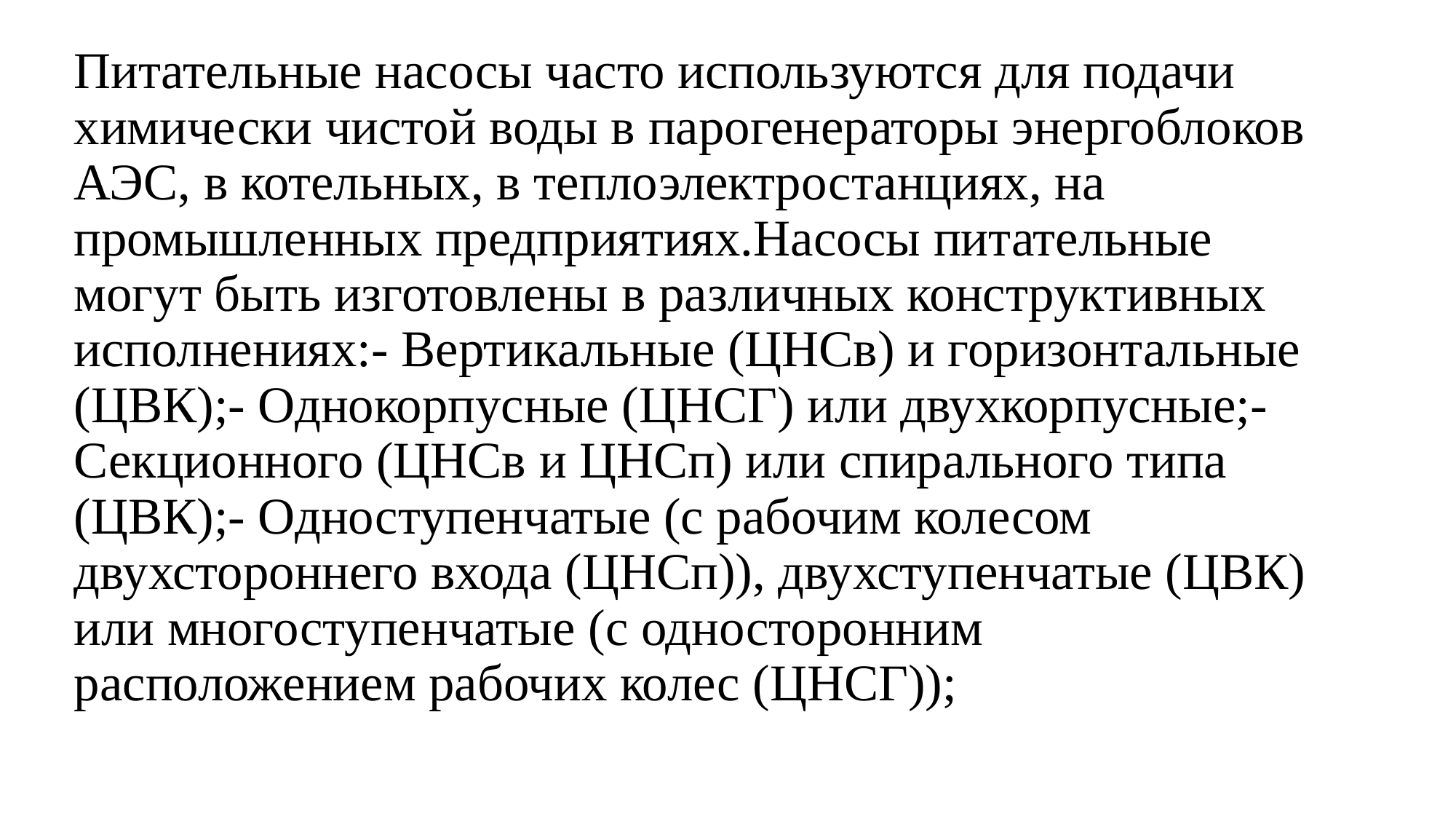

Питательные насосы часто используются для подачи химически чистой воды в парогенераторы энергоблоков АЭС, в котельных, в теплоэлектростанциях, на промышленных предприятиях.Насосы питательные могут быть изготовлены в различных конструктивных исполнениях:- Вертикальные (ЦНСв) и горизонтальные (ЦВК);- Однокорпусные (ЦНСГ) или двухкорпусные;- Секционного (ЦНСв и ЦНСп) или спирального типа (ЦВК);- Одноступенчатые (с рабочим колесом двухстороннего входа (ЦНСп)), двухступенчатые (ЦВК) или многоступенчатые (с односторонним расположением рабочих колес (ЦНСГ));